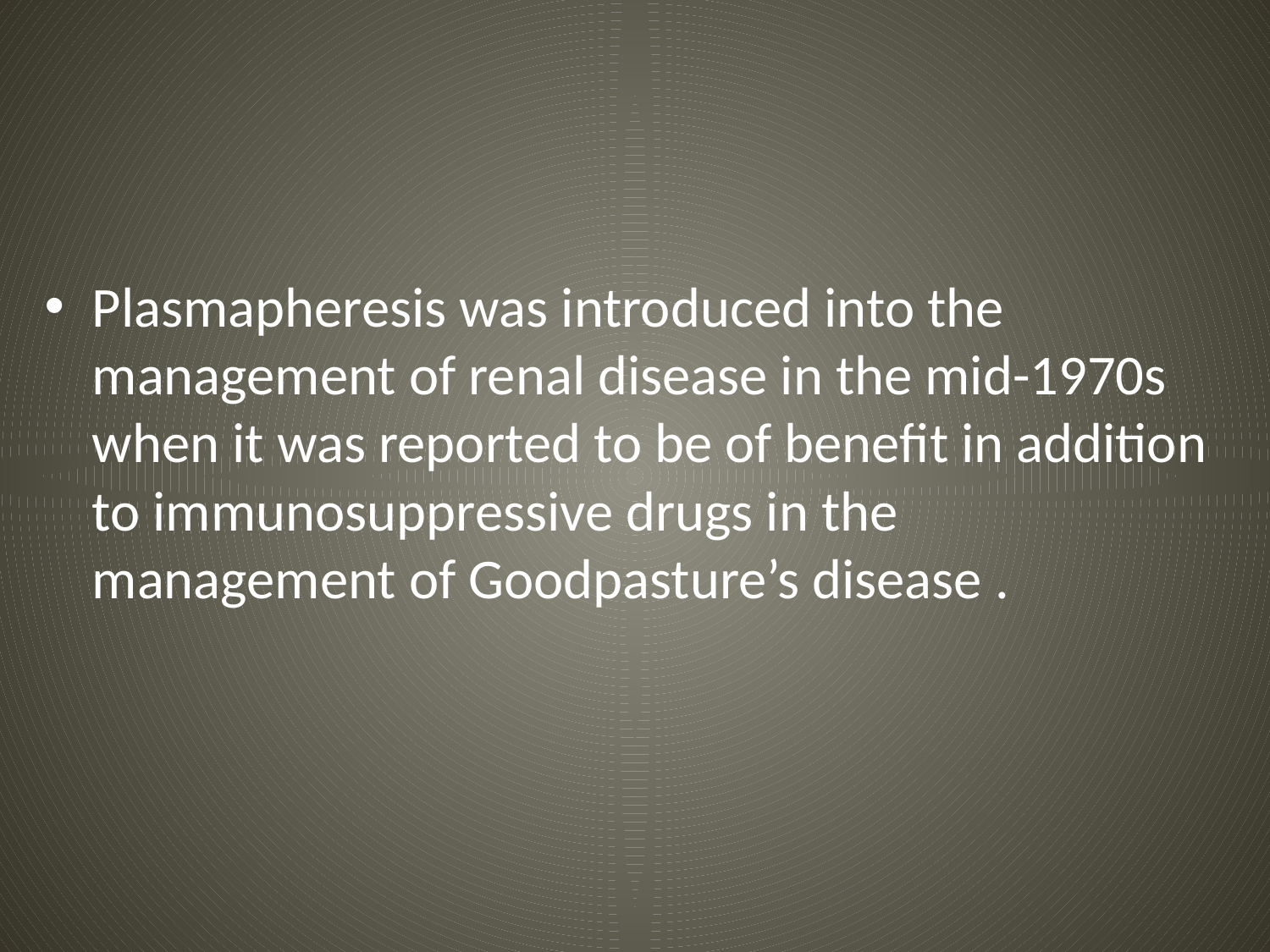

#
Plasmapheresis was introduced into the management of renal disease in the mid-1970s when it was reported to be of benefit in addition to immunosuppressive drugs in the management of Goodpasture’s disease .